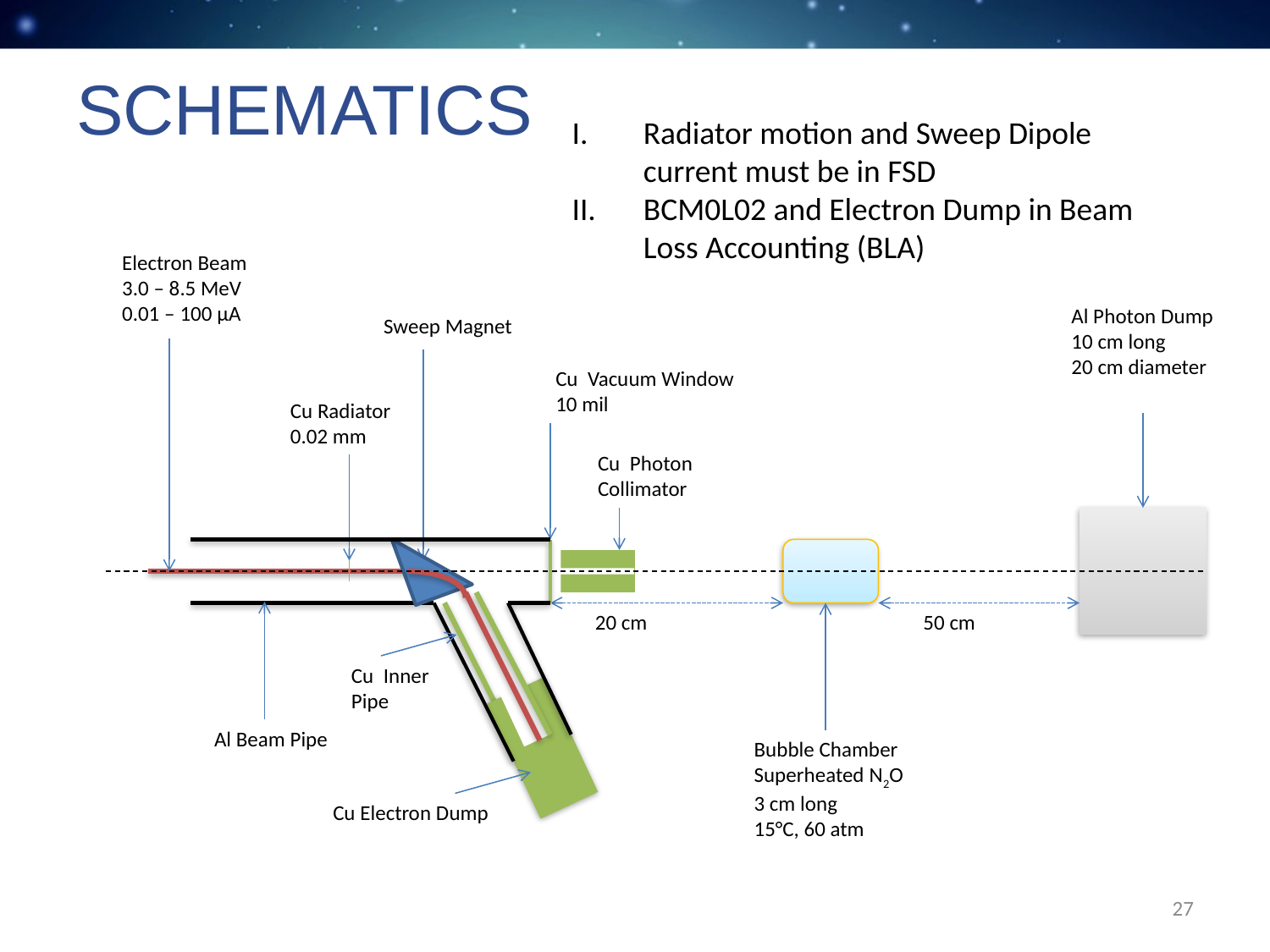

# Schematics
Radiator motion and Sweep Dipole current must be in FSD
BCM0L02 and Electron Dump in Beam Loss Accounting (BLA)
Electron Beam
3.0 – 8.5 MeV
0.01 – 100 µA
Al Photon Dump
10 cm long
20 cm diameter
Sweep Magnet
Cu  Vacuum Window  10 mil
Cu Radiator
0.02 mm
Cu  Photon
Collimator

20 cm
50 cm
Cu  Inner
Pipe

Al Beam Pipe
Bubble Chamber
Superheated N2O
3 cm long
15°C, 60 atm
Cu Electron Dump
27